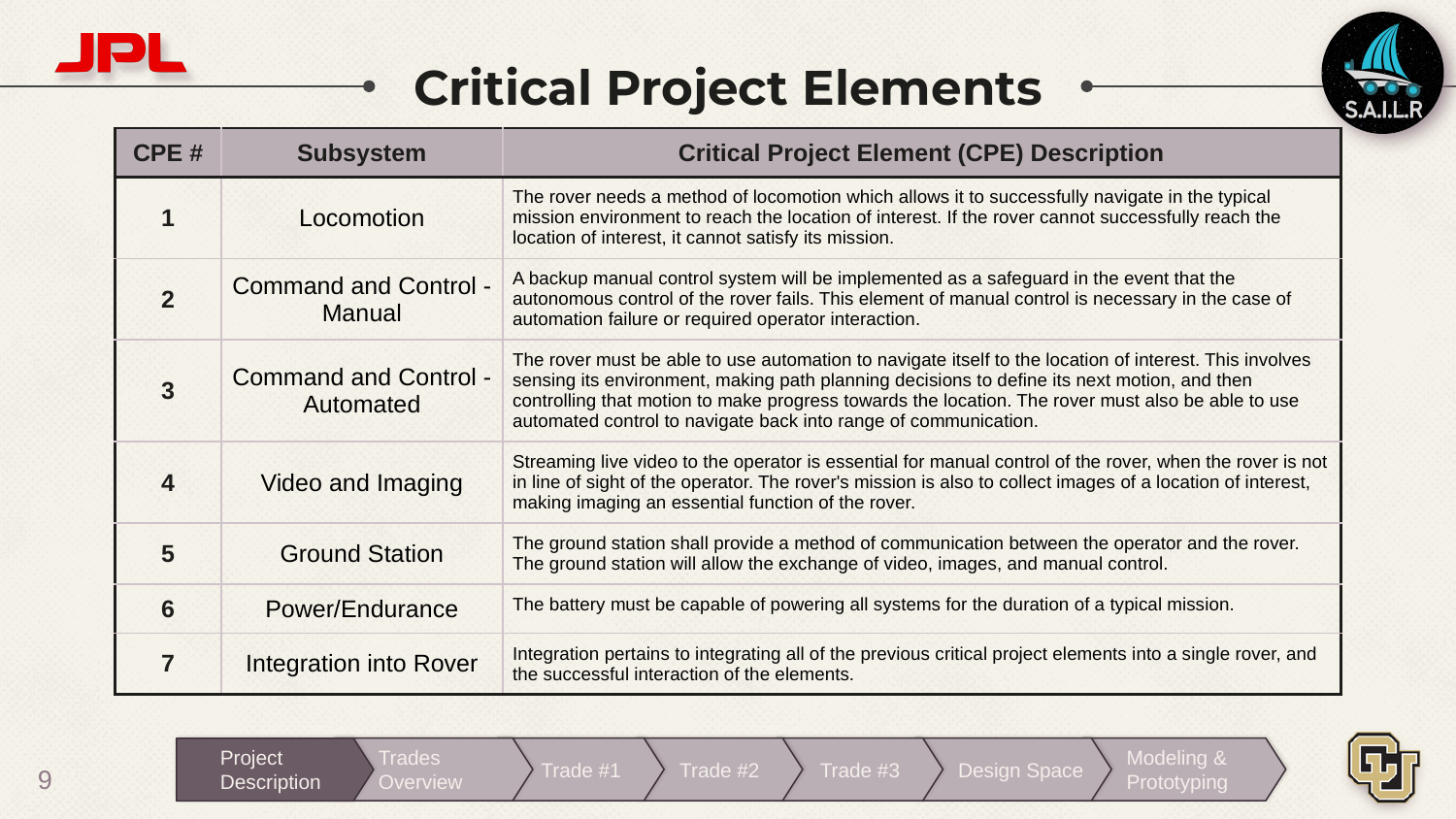

# Critical Project Elements
| CPE # | Subsystem | Critical Project Element (CPE) Description |
| --- | --- | --- |
| 1 | Locomotion | The rover needs a method of locomotion which allows it to successfully navigate in the typical mission environment to reach the location of interest. If the rover cannot successfully reach the location of interest, it cannot satisfy its mission. |
| 2 | Command and Control - Manual | A backup manual control system will be implemented as a safeguard in the event that the autonomous control of the rover fails. This element of manual control is necessary in the case of automation failure or required operator interaction. |
| 3 | Command and Control - Automated | The rover must be able to use automation to navigate itself to the location of interest. This involves sensing its environment, making path planning decisions to define its next motion, and then controlling that motion to make progress towards the location. The rover must also be able to use automated control to navigate back into range of communication. |
| 4 | Video and Imaging | Streaming live video to the operator is essential for manual control of the rover, when the rover is not in line of sight of the operator. The rover's mission is also to collect images of a location of interest, making imaging an essential function of the rover. |
| 5 | Ground Station | The ground station shall provide a method of communication between the operator and the rover. The ground station will allow the exchange of video, images, and manual control. |
| 6 | Power/Endurance | The battery must be capable of powering all systems for the duration of a typical mission. |
| 7 | Integration into Rover | Integration pertains to integrating all of the previous critical project elements into a single rover, and the successful interaction of the elements. |
Trades Overview
Trade #1
Trade #2
Trade #3
Design Space
Modeling & Prototyping
Project Description
9